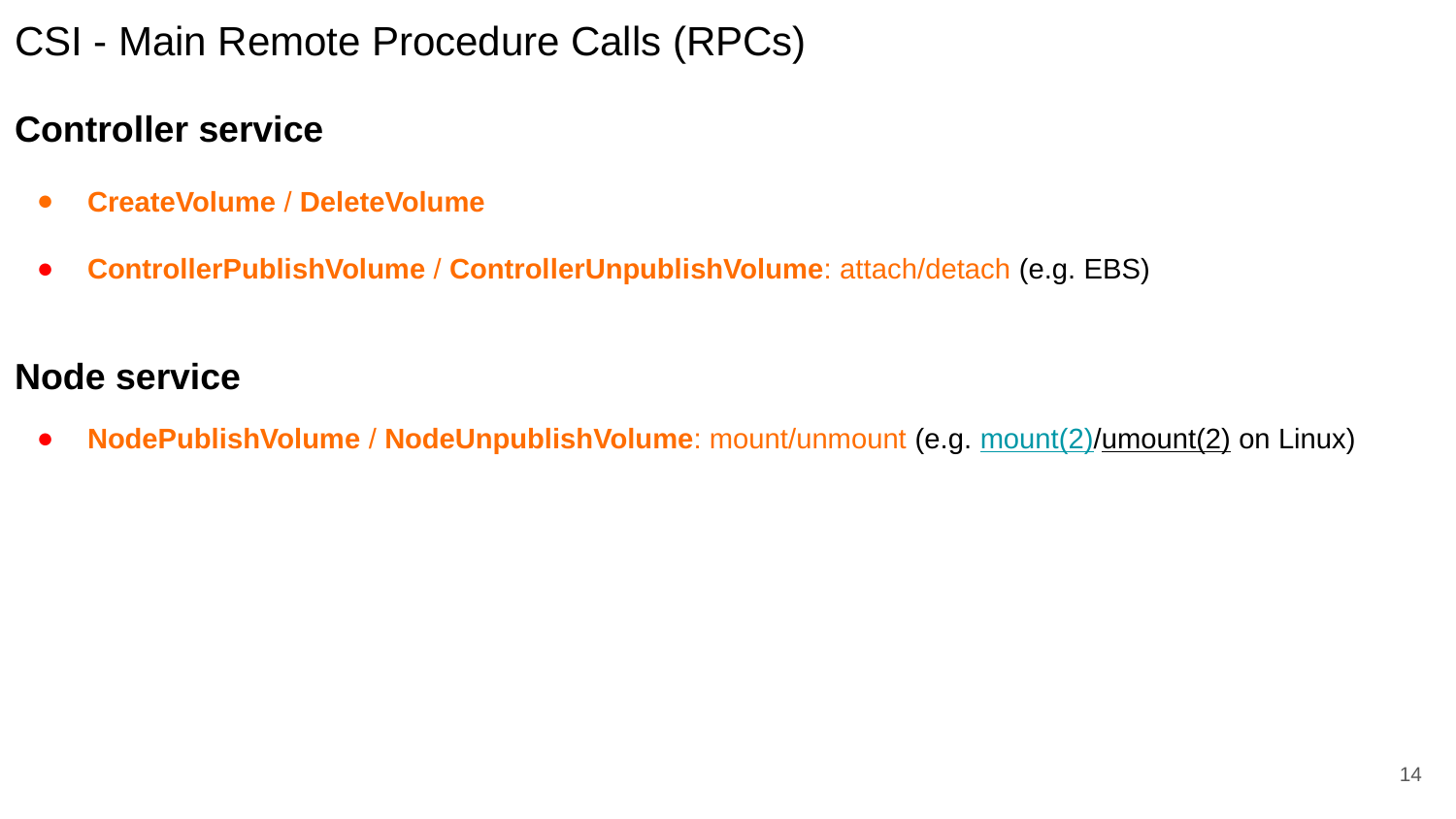

# CSI - Main Remote Procedure Calls (RPCs)
Controller service

CreateVolume / DeleteVolume

ControllerPublishVolume / ControllerUnpublishVolume: attach/detach (e.g. EBS)

Node service

NodePublishVolume / NodeUnpublishVolume: mount/unmount (e.g. mount(2)/umount(2) on Linux)
14